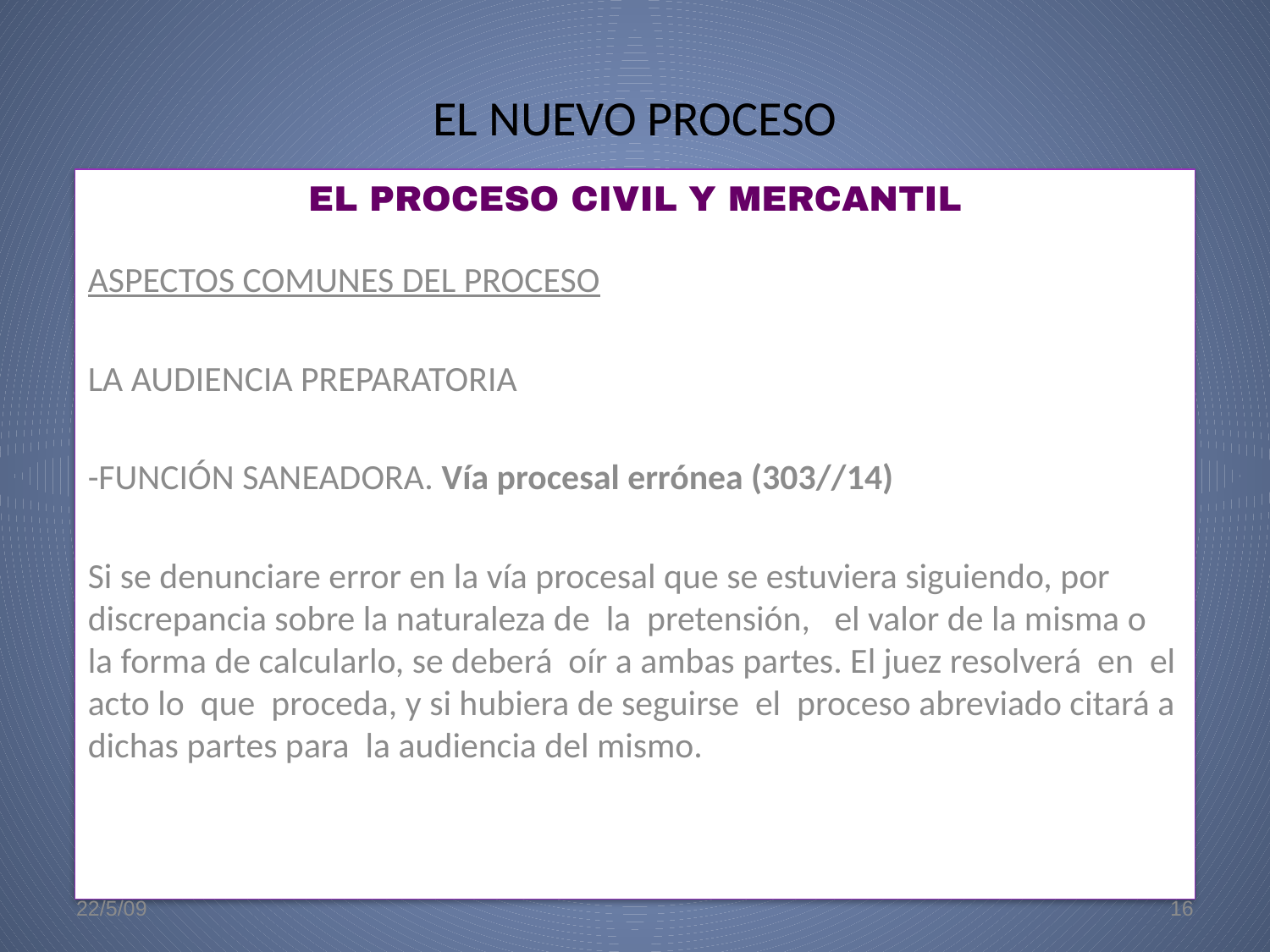

# EL NUEVO PROCESO
EL PROCESO CIVIL Y MERCANTIL
ASPECTOS COMUNES DEL PROCESO

LA AUDIENCIA PREPARATORIA

-FUNCIÓN SANEADORA. Vía procesal errónea (303//14)

Si se denunciare error en la vía procesal que se estuviera siguiendo, por discrepancia sobre la naturaleza de  la  pretensión,   el valor de la misma o  la forma de calcularlo, se deberá  oír a ambas partes. El juez resolverá  en  el acto lo  que  proceda, y si hubiera de seguirse  el  proceso abreviado citará a dichas partes para  la audiencia del mismo.

22/5/09
16